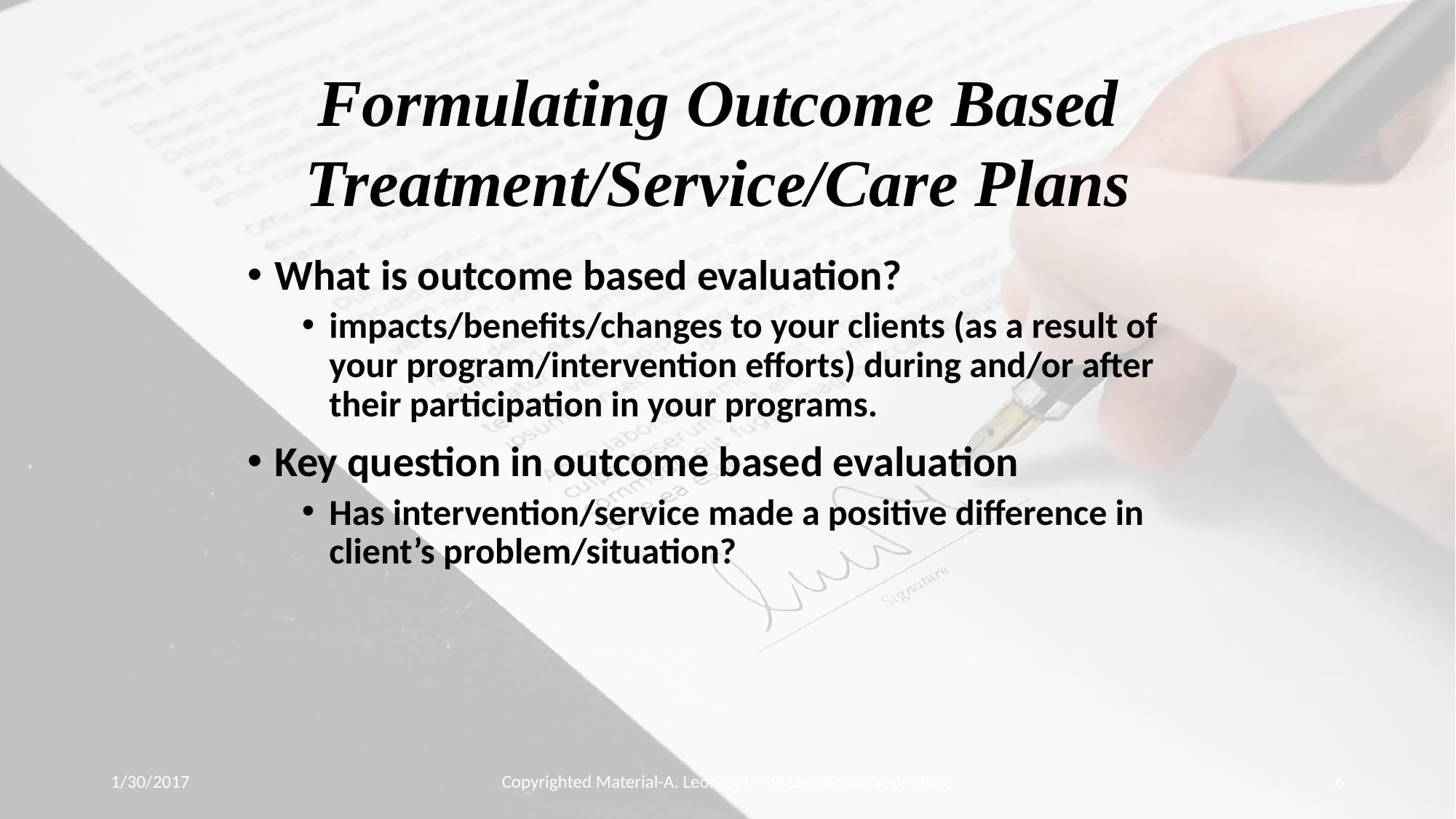

Formulating Outcome Based Treatment/Service/Care Plans

What is outcome based evaluation?
impacts/benefits/changes to your clients (as a result of your program/intervention efforts) during and/or after their participation in your programs.
Key question in outcome based evaluation
Has intervention/service made a positive difference in client’s problem/situation?

1/30/2017
Copyrighted Material-A. Leon 2013--Please do not reproduce
6